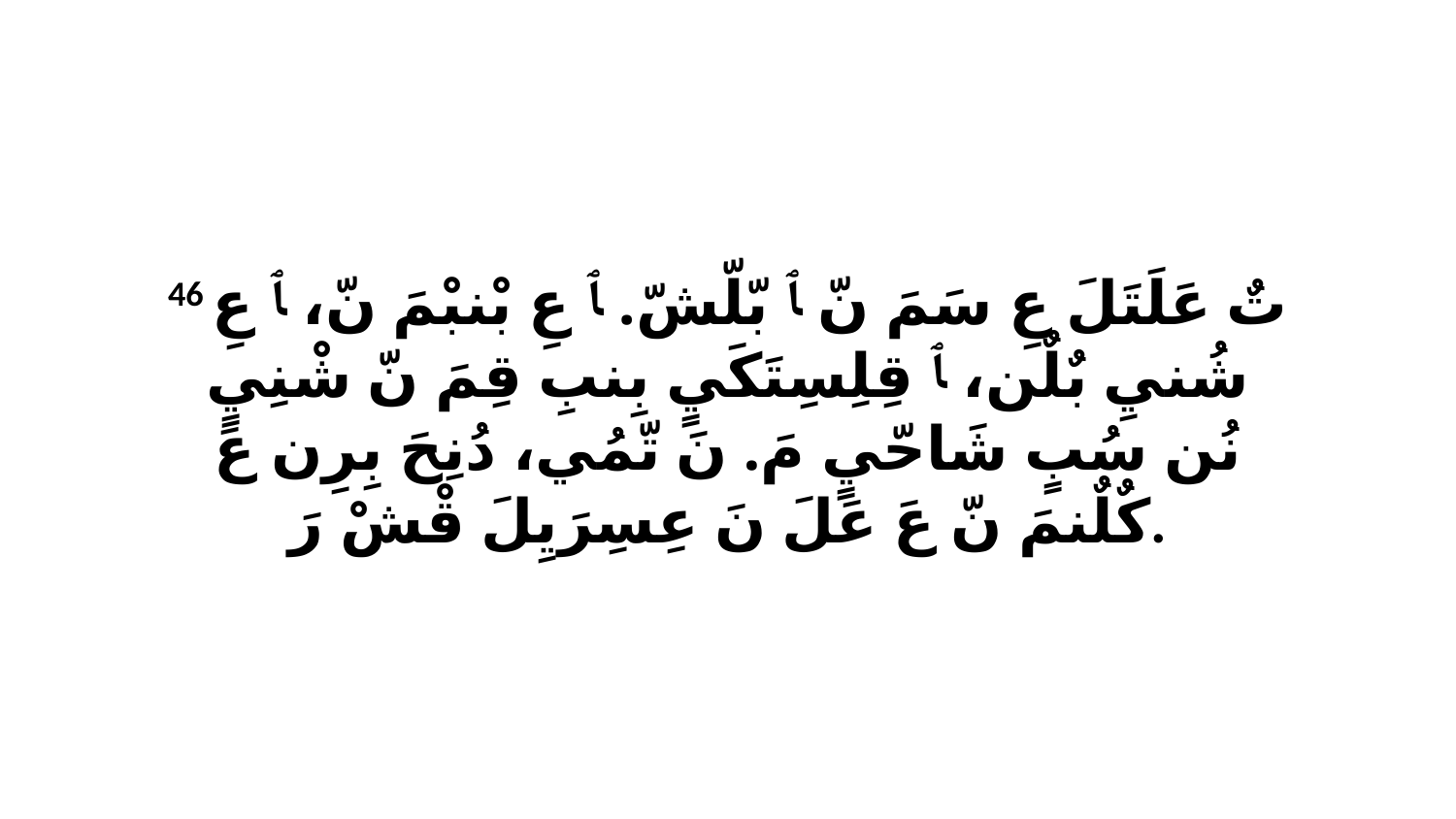

46 تٌ عَلَتَلَ عِ سَمَ نّ ﭑ بّلّشّ. ﭑ عِ بْنبْمَ نّ، ﭑ عِ شُنيِ بٌلٌن، ﭑ قِلِسِتَكَيٍ بِنبِ قِمَ نّ شْنِيٍ نُن سُبٍ شَاحّيٍ مَ. نَ تّمُي، دُنِحَ بِرِن عَ كٌلٌنمَ نّ عَ عَلَ نَ عِسِرَيِلَ قْشْ رَ.